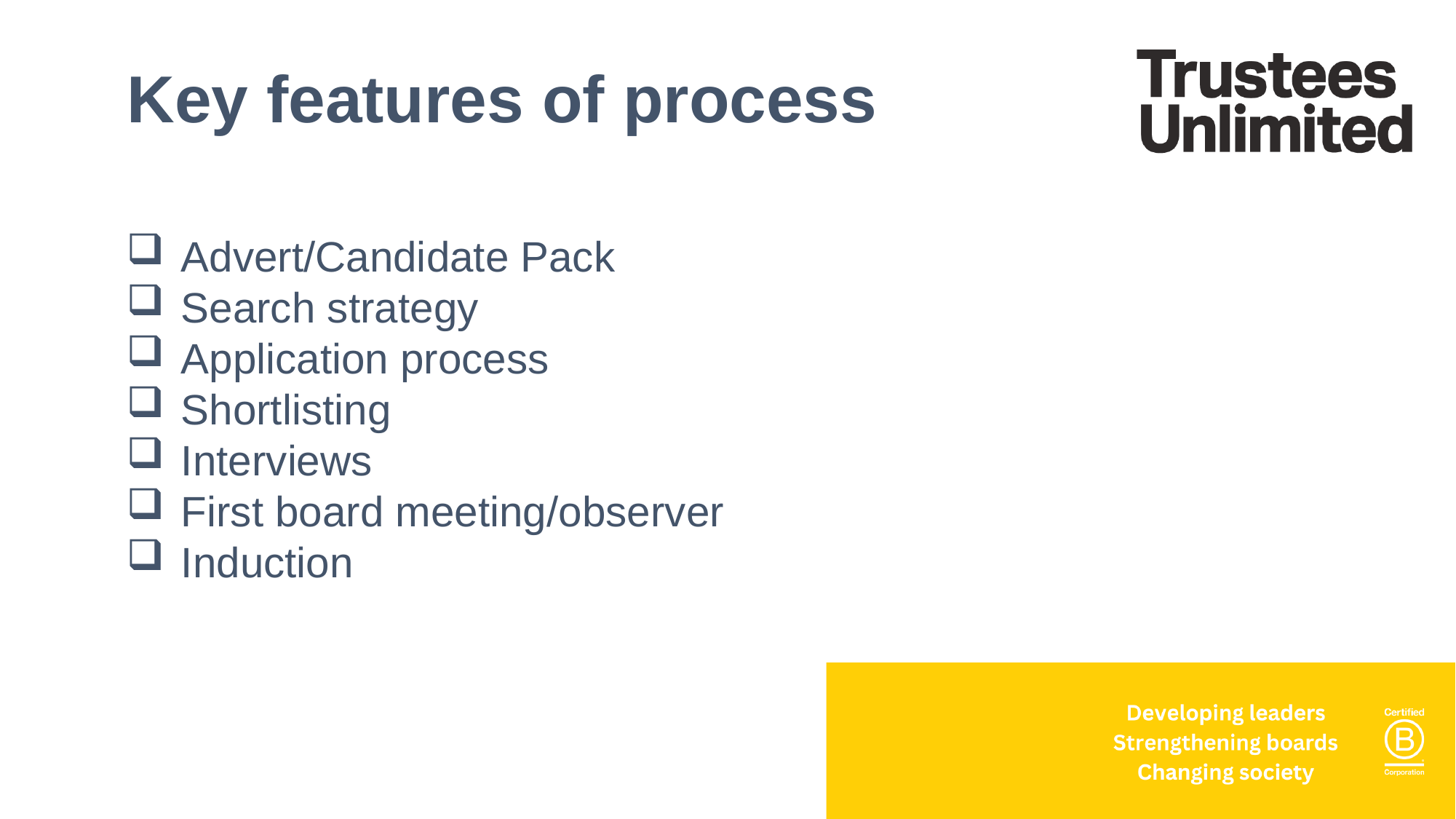

# Key features of process
Advert/Candidate Pack
Search strategy
Application process
Shortlisting
Interviews
First board meeting/observer
Induction